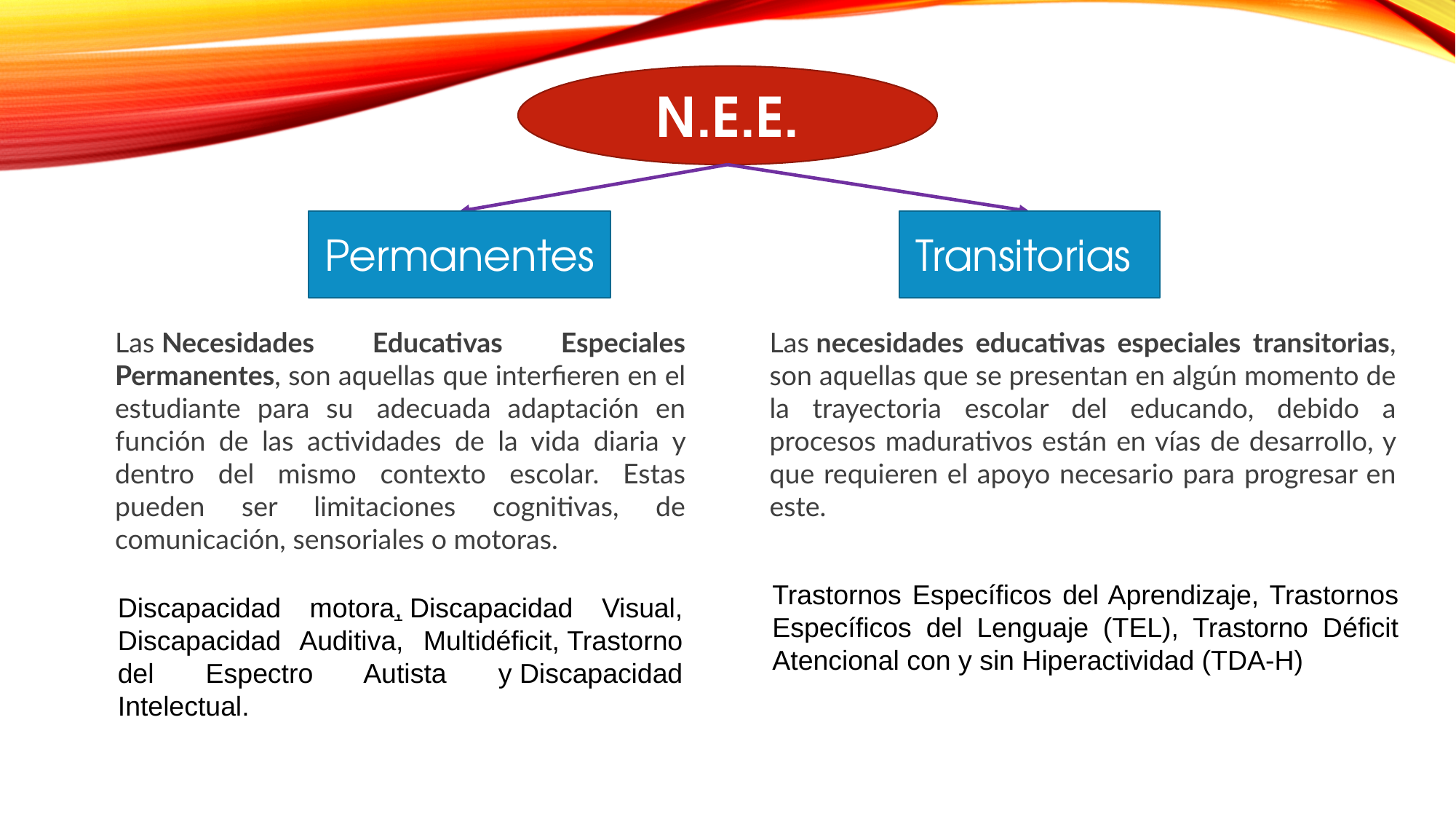

N.E.E.
Permanentes
Transitorias
Las Necesidades Educativas Especiales Permanentes, son aquellas que interfieren en el estudiante para su  adecuada adaptación en función de las actividades de la vida diaria y dentro del mismo contexto escolar. Estas pueden ser limitaciones cognitivas, de comunicación, sensoriales o motoras.
Las necesidades educativas especiales transitorias, son aquellas que se presentan en algún momento de la trayectoria escolar del educando, debido a procesos madurativos están en vías de desarrollo, y que requieren el apoyo necesario para progresar en este.
Trastornos Específicos del Aprendizaje, Trastornos Específicos del Lenguaje (TEL), Trastorno Déficit Atencional con y sin Hiperactividad (TDA-H)

Discapacidad motora, Discapacidad Visual, Discapacidad Auditiva, Multidéficit, Trastorno del Espectro Autista y Discapacidad Intelectual.